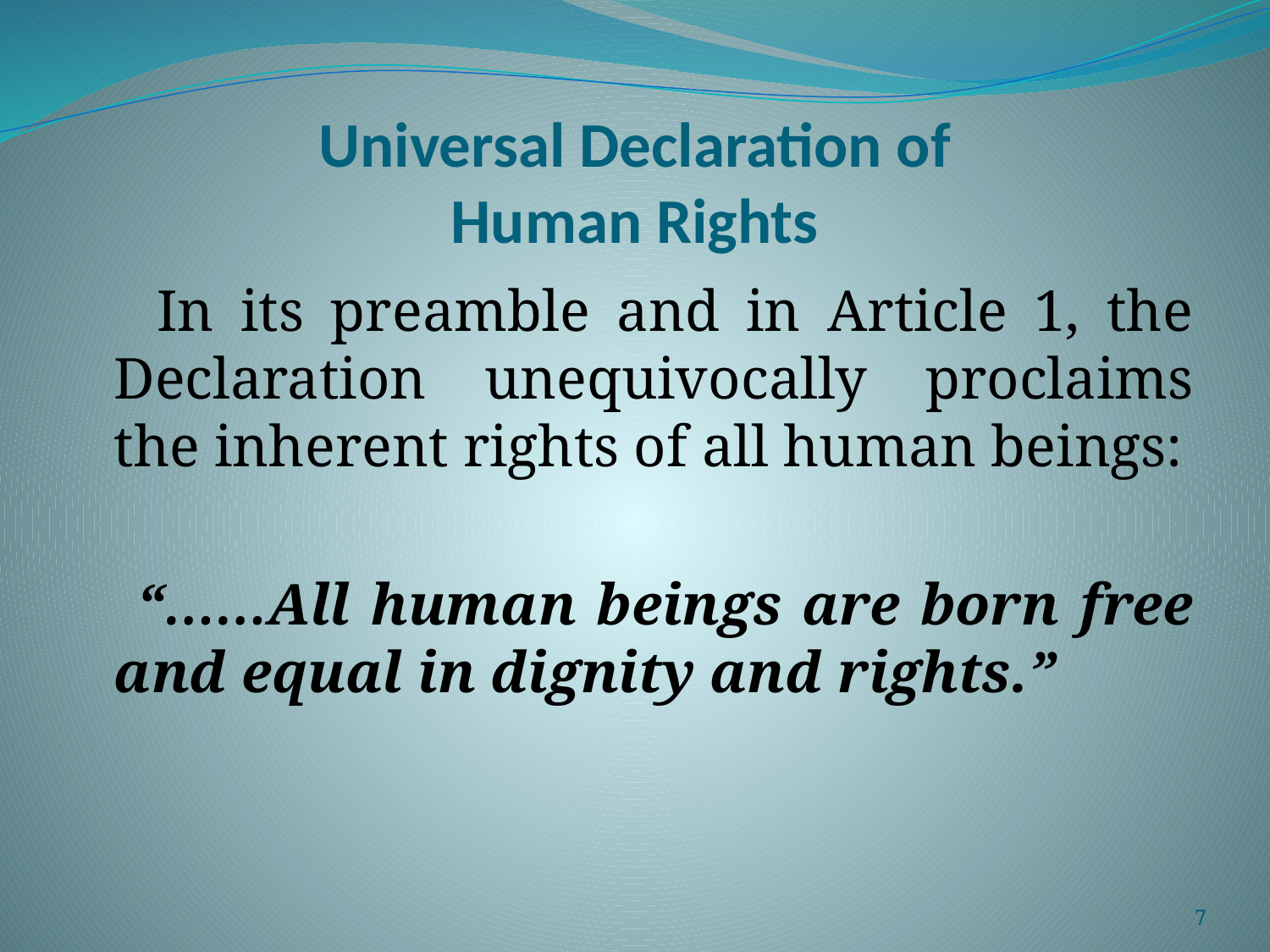

# Universal Declaration of Human Rights
   In its preamble and in Article 1, the Declaration unequivocally proclaims the inherent rights of all human beings:

   “……All human beings are born free and equal in dignity and rights.”

7